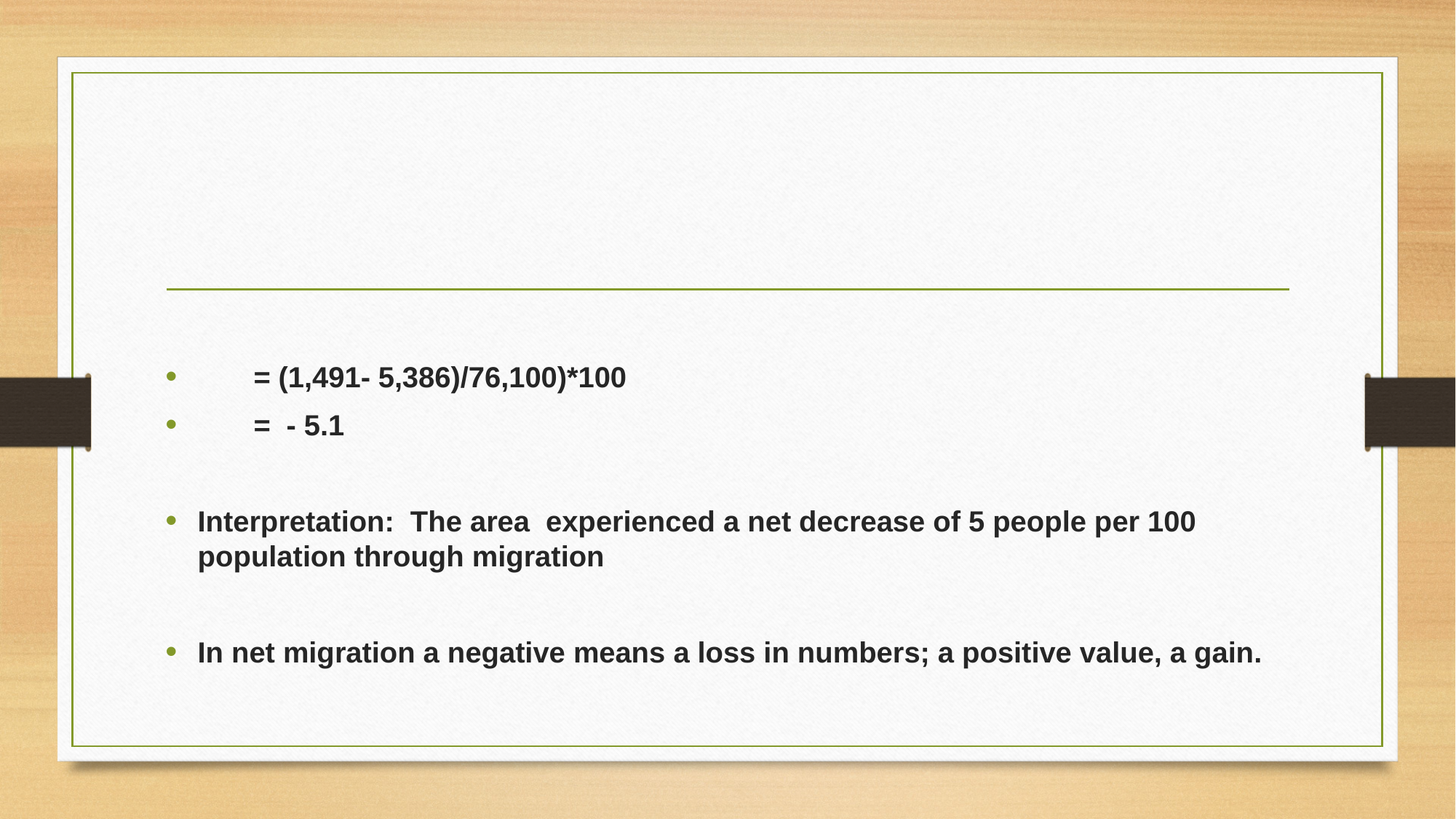

#

       = (1,491- 5,386)/76,100)*100
       =  - 5.1

Interpretation:  The area  experienced a net decrease of 5 people per 100 population through migration

In net migration a negative means a loss in numbers; a positive value, a gain.